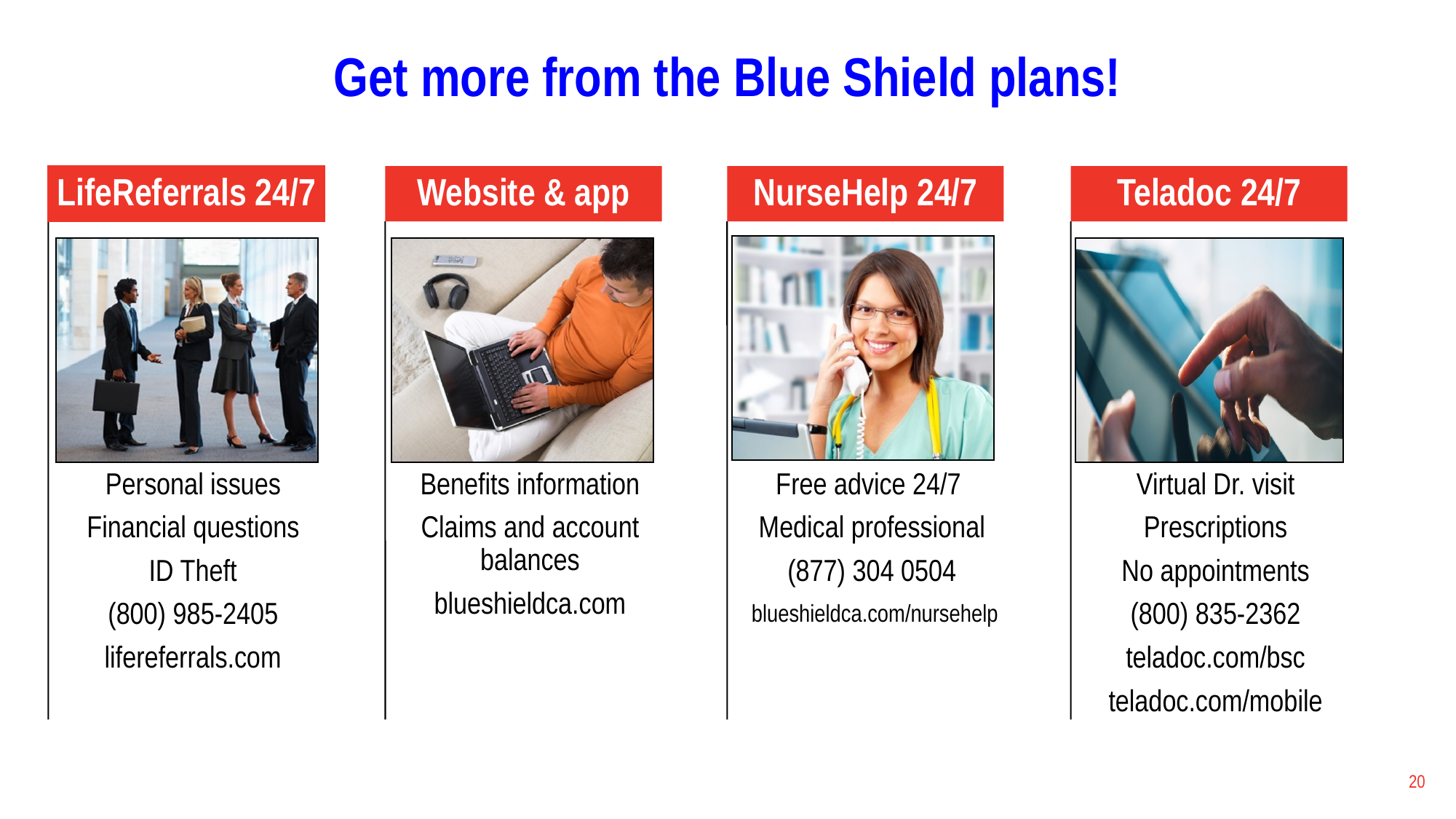

# Get more from the Blue Shield plans!
Personal issues
Financial questions
ID Theft
(800) 985-2405
lifereferrals.com
LifeReferrals 24/7
Benefits information
Claims and account balances
blueshieldca.com

Website & app
Free advice 24/7
Medical professional
(877) 304 0504
 blueshieldca.com/nursehelp
NurseHelp 24/7
Virtual Dr. visit
Prescriptions
No appointments
(800) 835-2362
teladoc.com/bsc
teladoc.com/mobile
Teladoc 24/7
20